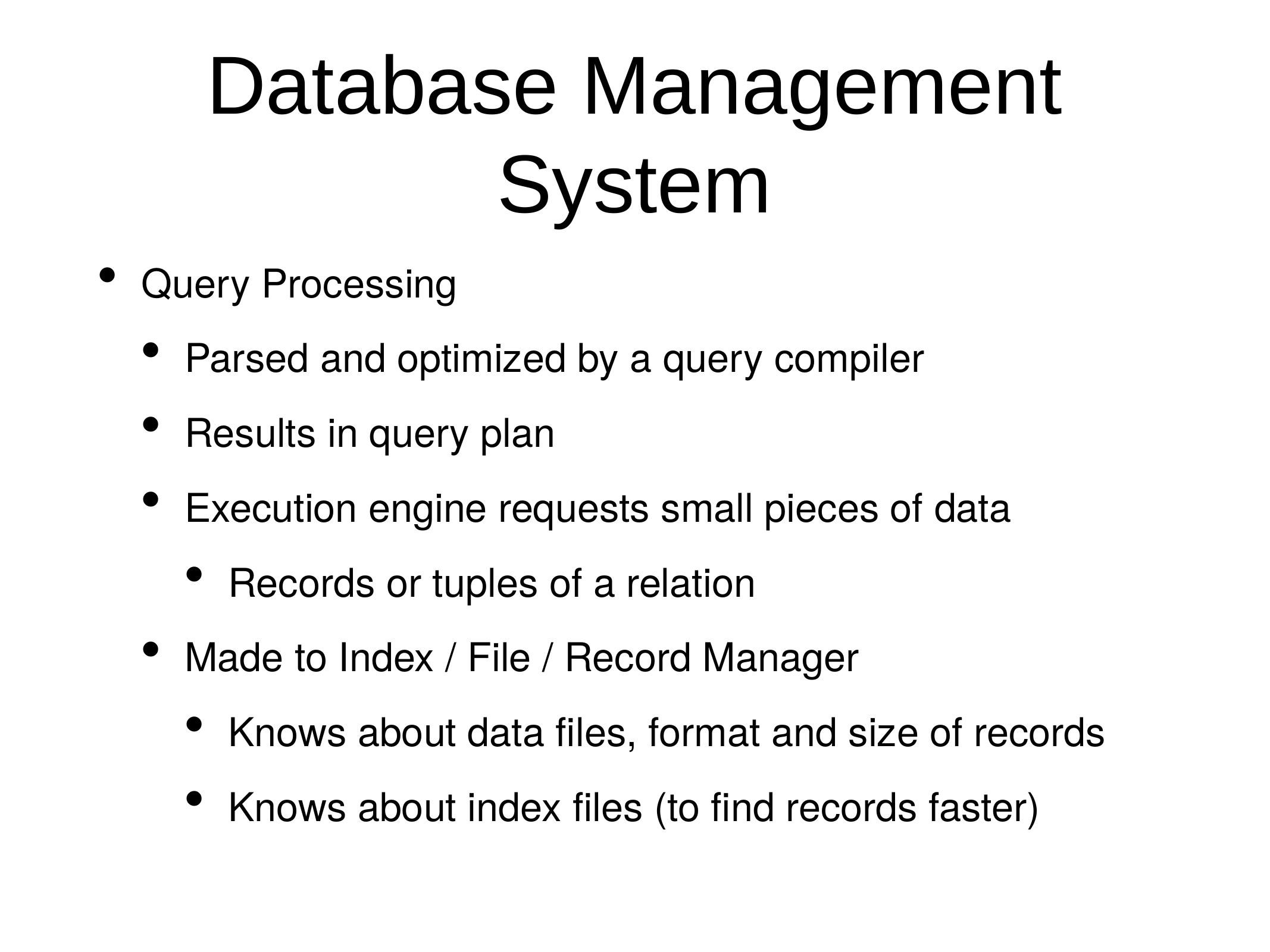

# Database Management
System
Query Processing
Parsed and optimized by a query compiler
Results in query plan
Execution engine requests small pieces of data
Records or tuples of a relation
Made to Index / File / Record Manager
Knows about data files, format and size of records
Knows about index files (to find records faster)